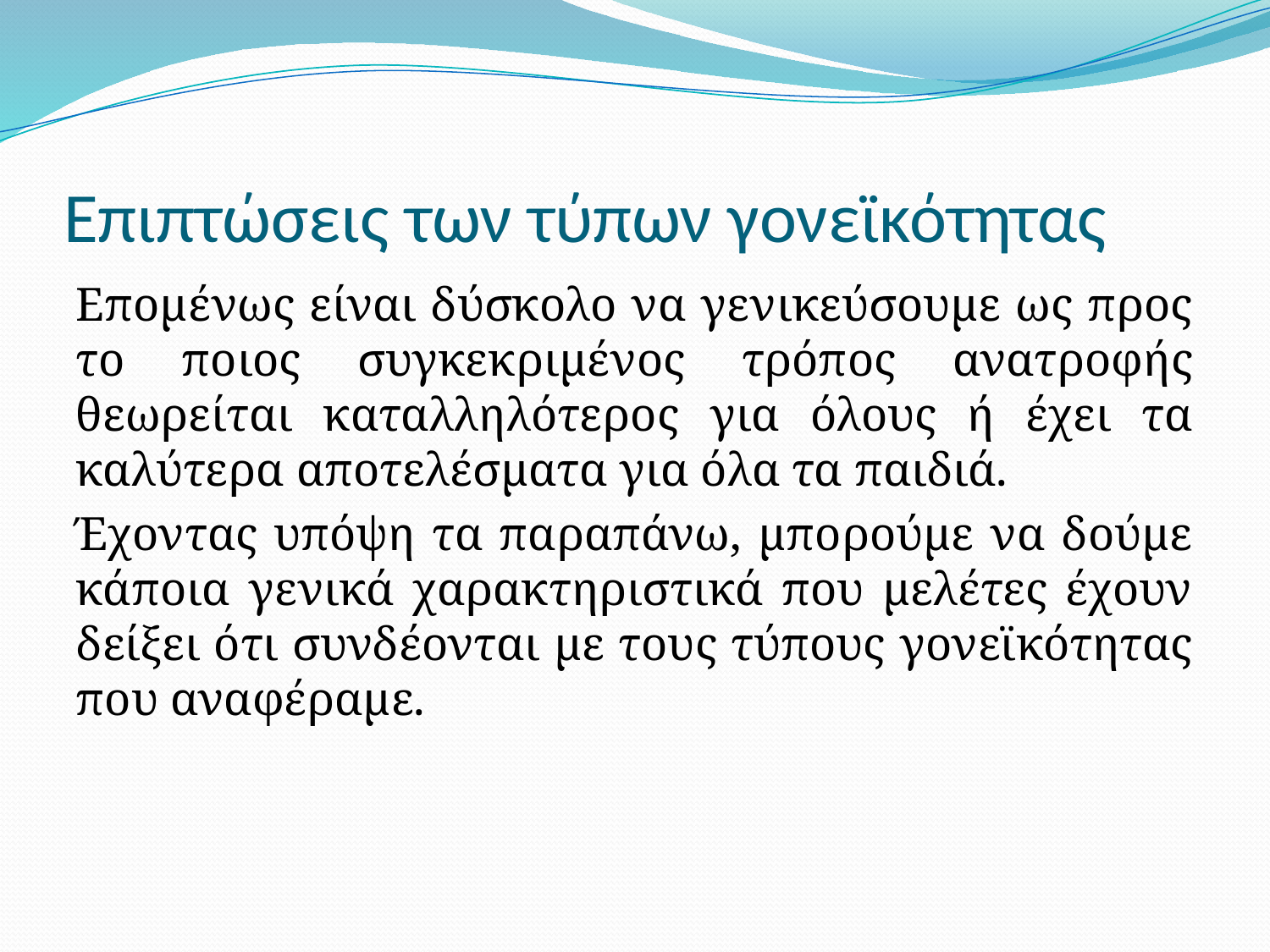

# Επιπτώσεις των τύπων γονεϊκότητας
Επομένως είναι δύσκολο να γενικεύσουμε ως προς το ποιος συγκεκριμένος τρόπος ανατροφής θεωρείται καταλληλότερος για όλους ή έχει τα καλύτερα αποτελέσματα για όλα τα παιδιά.
Έχοντας υπόψη τα παραπάνω, μπορούμε να δούμε κάποια γενικά χαρακτηριστικά που μελέτες έχουν δείξει ότι συνδέονται με τους τύπους γονεϊκότητας που αναφέραμε.